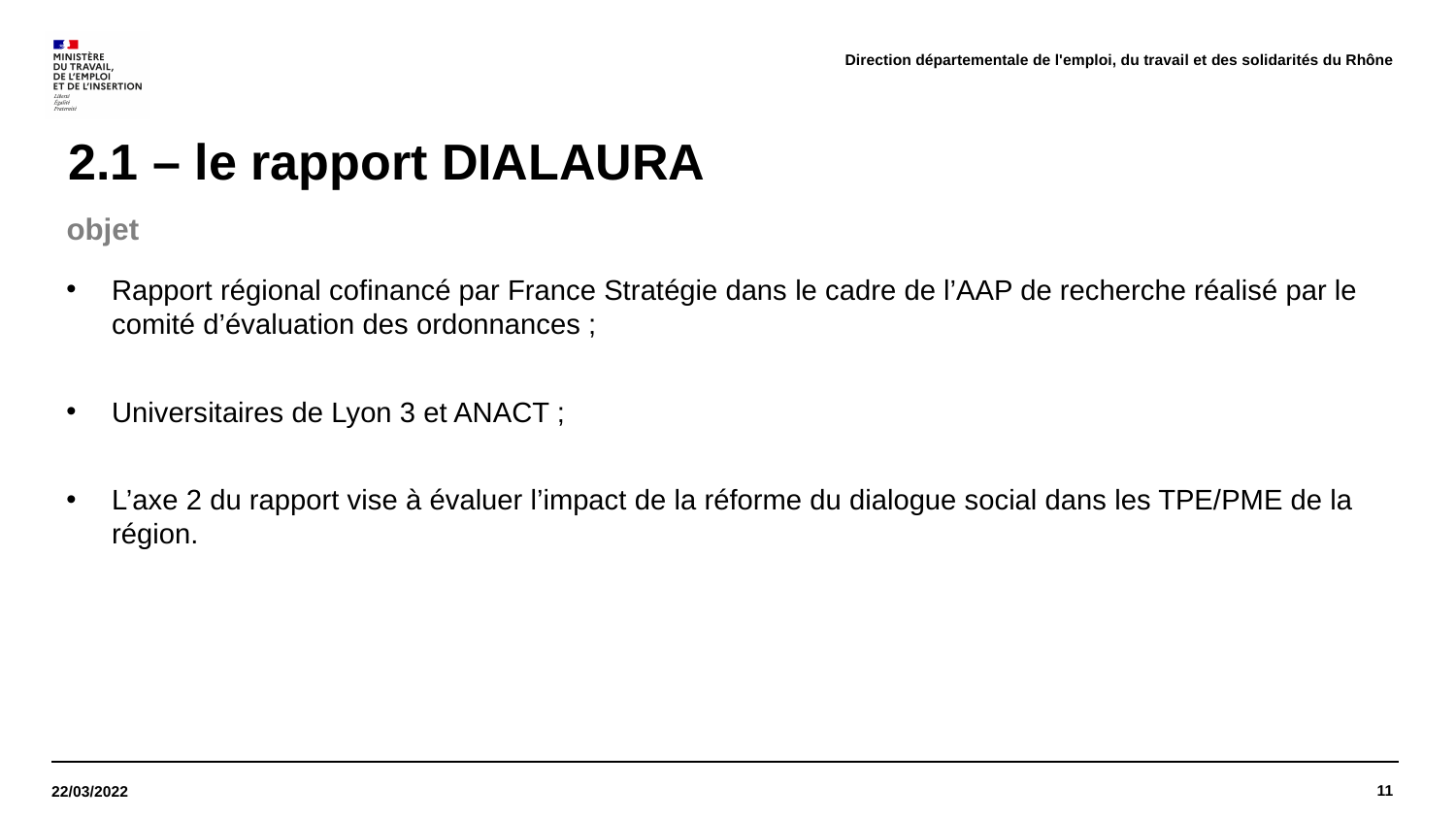

Direction départementale de l'emploi, du travail et des solidarités du Rhône
# 2.1 – le rapport DIALAURA
objet
Rapport régional cofinancé par France Stratégie dans le cadre de l’AAP de recherche réalisé par le comité d’évaluation des ordonnances ;

Universitaires de Lyon 3 et ANACT ;

L’axe 2 du rapport vise à évaluer l’impact de la réforme du dialogue social dans les TPE/PME de la région.
11
22/03/2022